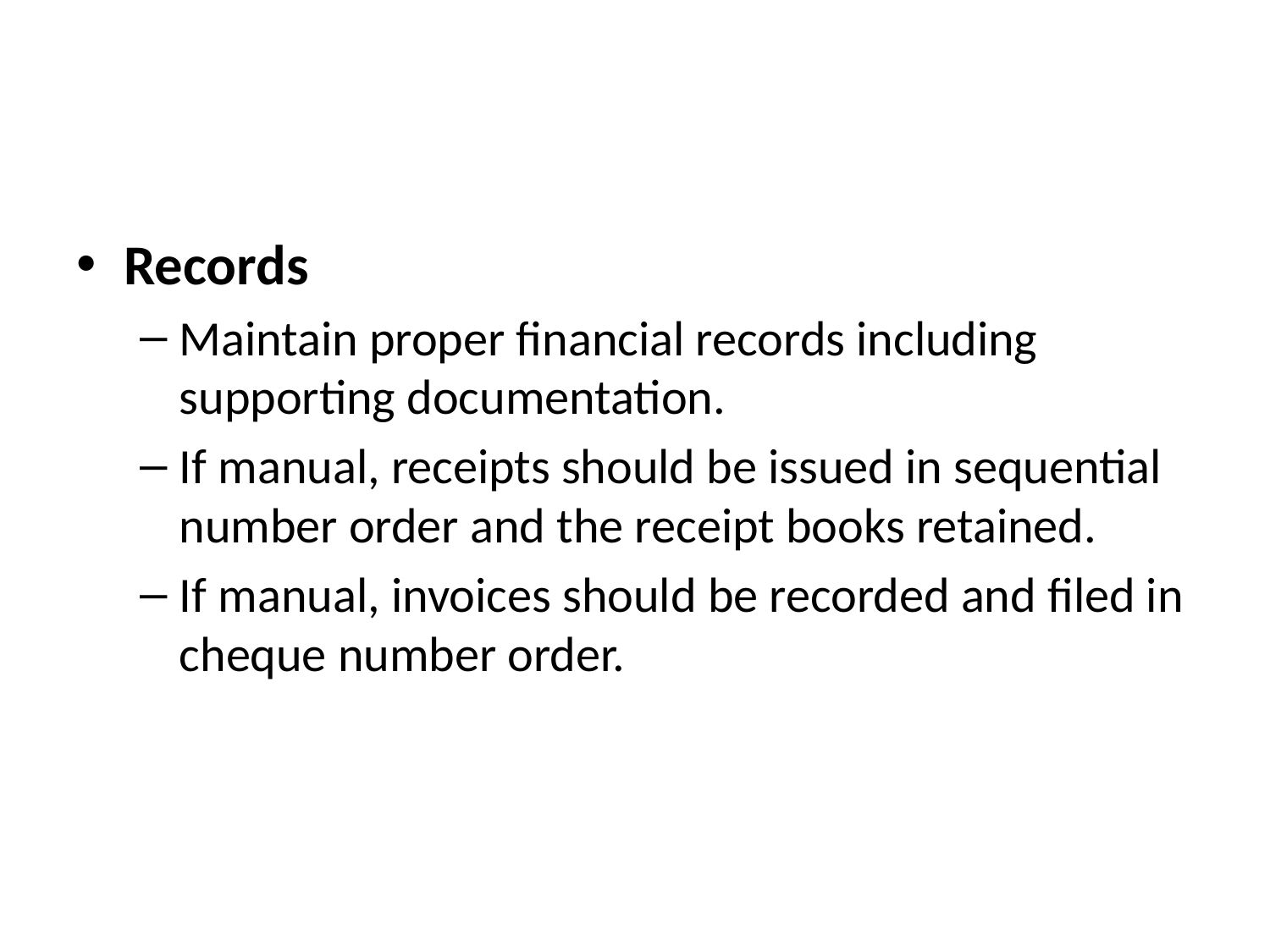

#
Records
Maintain proper financial records including supporting documentation.
If manual, receipts should be issued in sequential number order and the receipt books retained.
If manual, invoices should be recorded and filed in cheque number order.